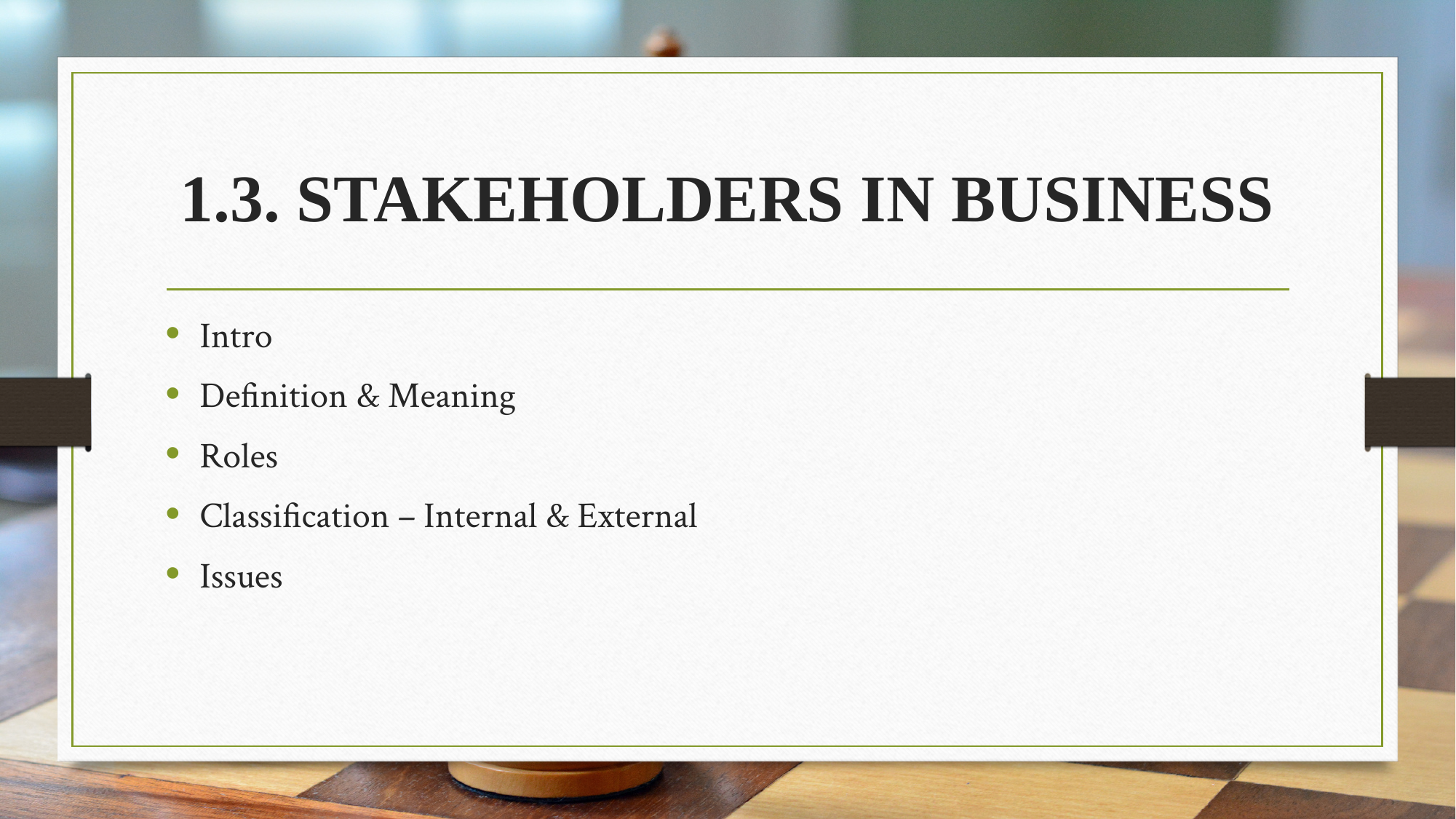

# 1.3. STAKEHOLDERS IN BUSINESS
Intro
Definition & Meaning
Roles
Classification – Internal & External
Issues